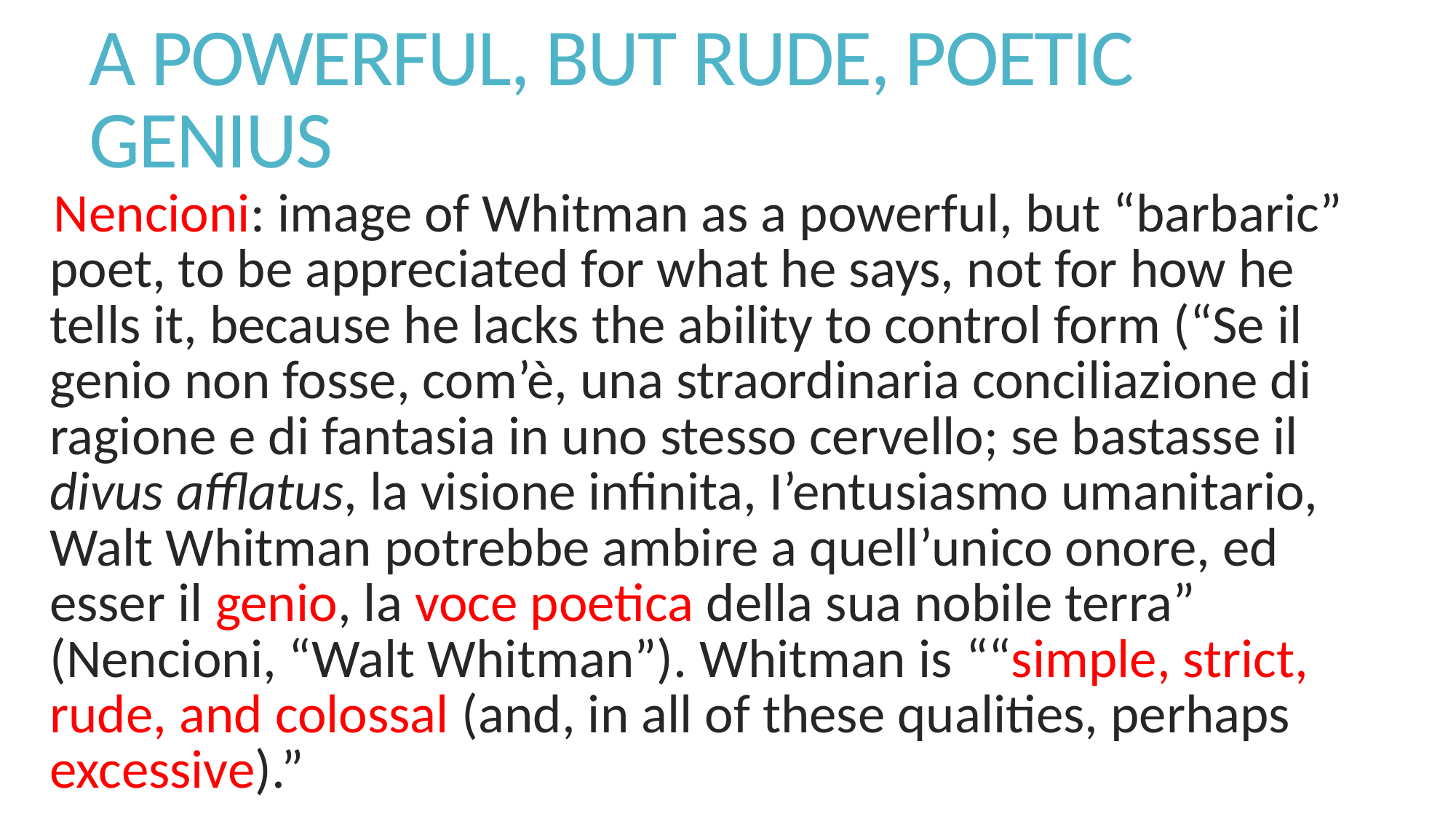

# A POWERFUL, BUT RUDE, POETIC GENIUS
Nencioni: image of Whitman as a powerful, but “barbaric” poet, to be appreciated for what he says, not for how he tells it, because he lacks the ability to control form (“Se il genio non fosse, com’è, una straordinaria conciliazione di ragione e di fantasia in uno stesso cervello; se bastasse il divus afflatus, la visione infinita, I’entusiasmo umanitario, Walt Whitman potrebbe ambire a quell’unico onore, ed esser il genio, la voce poetica della sua nobile terra” (Nencioni, “Walt Whitman”). Whitman is ““simple, strict, rude, and colossal (and, in all of these qualities, perhaps excessive).”